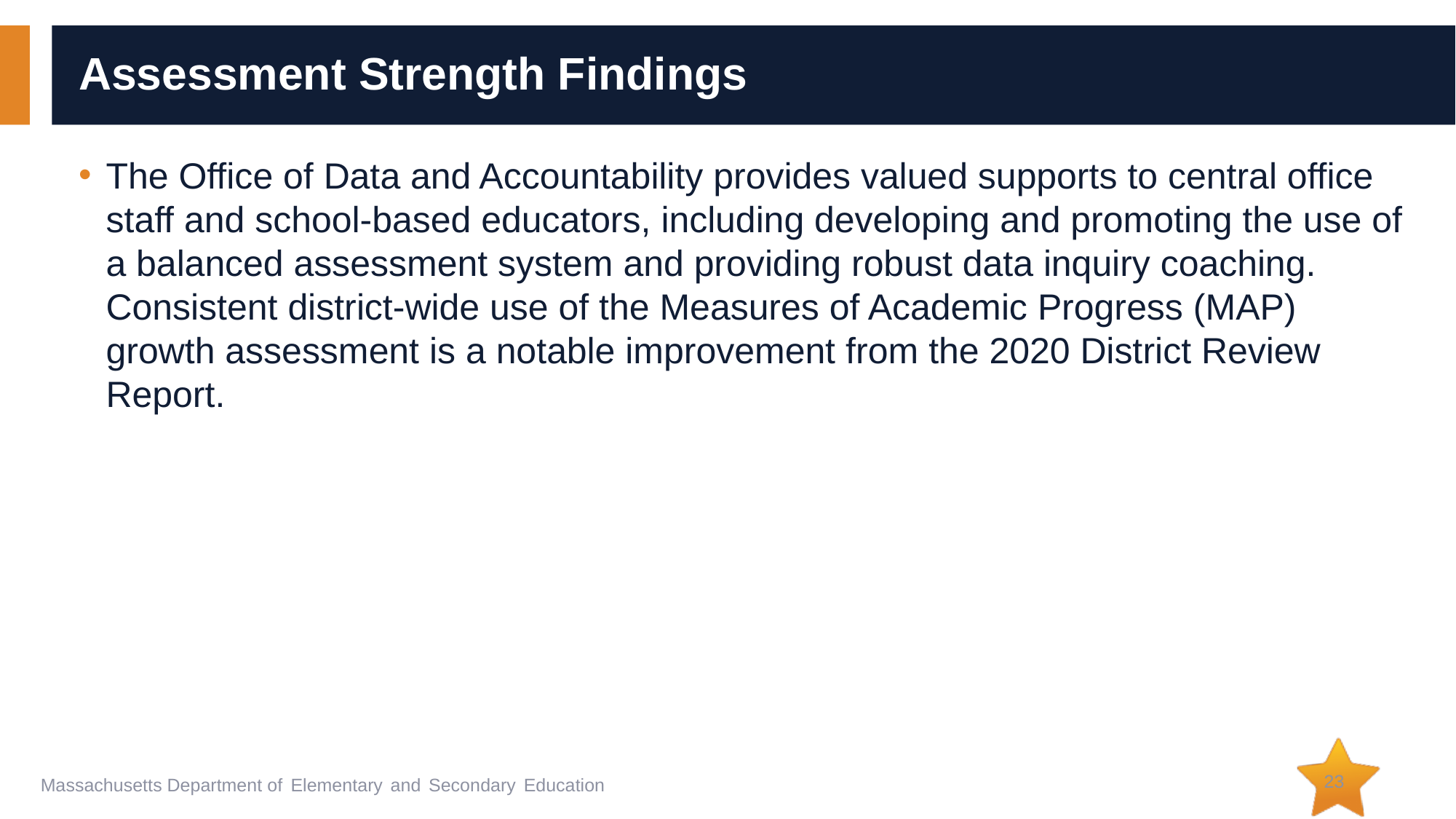

# Assessment Strength Findings
The Office of Data and Accountability provides valued supports to central office staff and school-based educators, including developing and promoting the use of a balanced assessment system and providing robust data inquiry coaching. Consistent district-wide use of the Measures of Academic Progress (MAP) growth assessment is a notable improvement from the 2020 District Review Report.

23